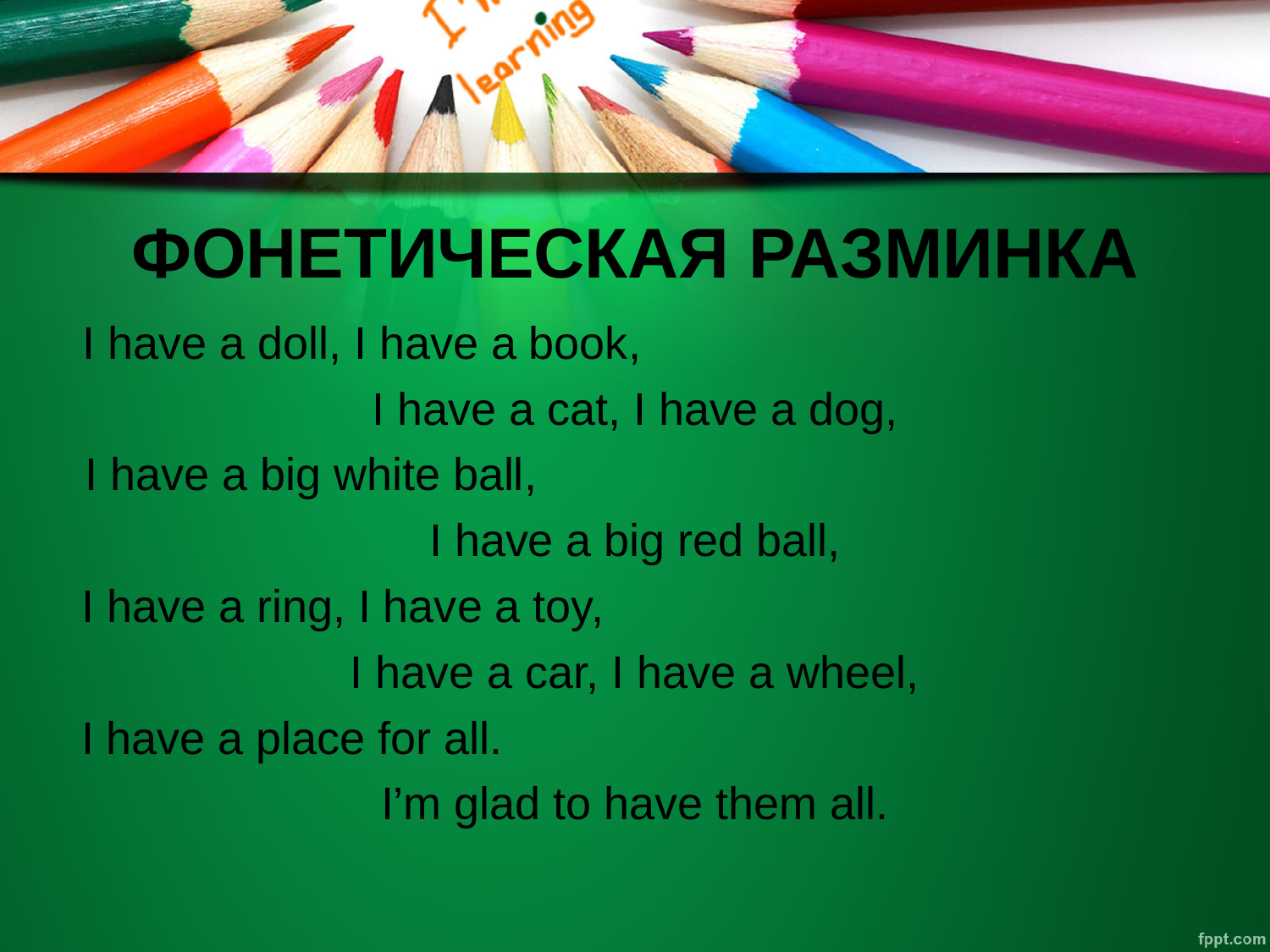

# ФОНЕТИЧЕСКАЯ РАЗМИНКА
I have a doll, I have a book,
I have a cat, I have a dog,
I have a big white ball,
I have a big red ball,
I have a ring, I have a toy,
I have a car, I have a wheel,
I have a place for all.
I’m glad to have them all.